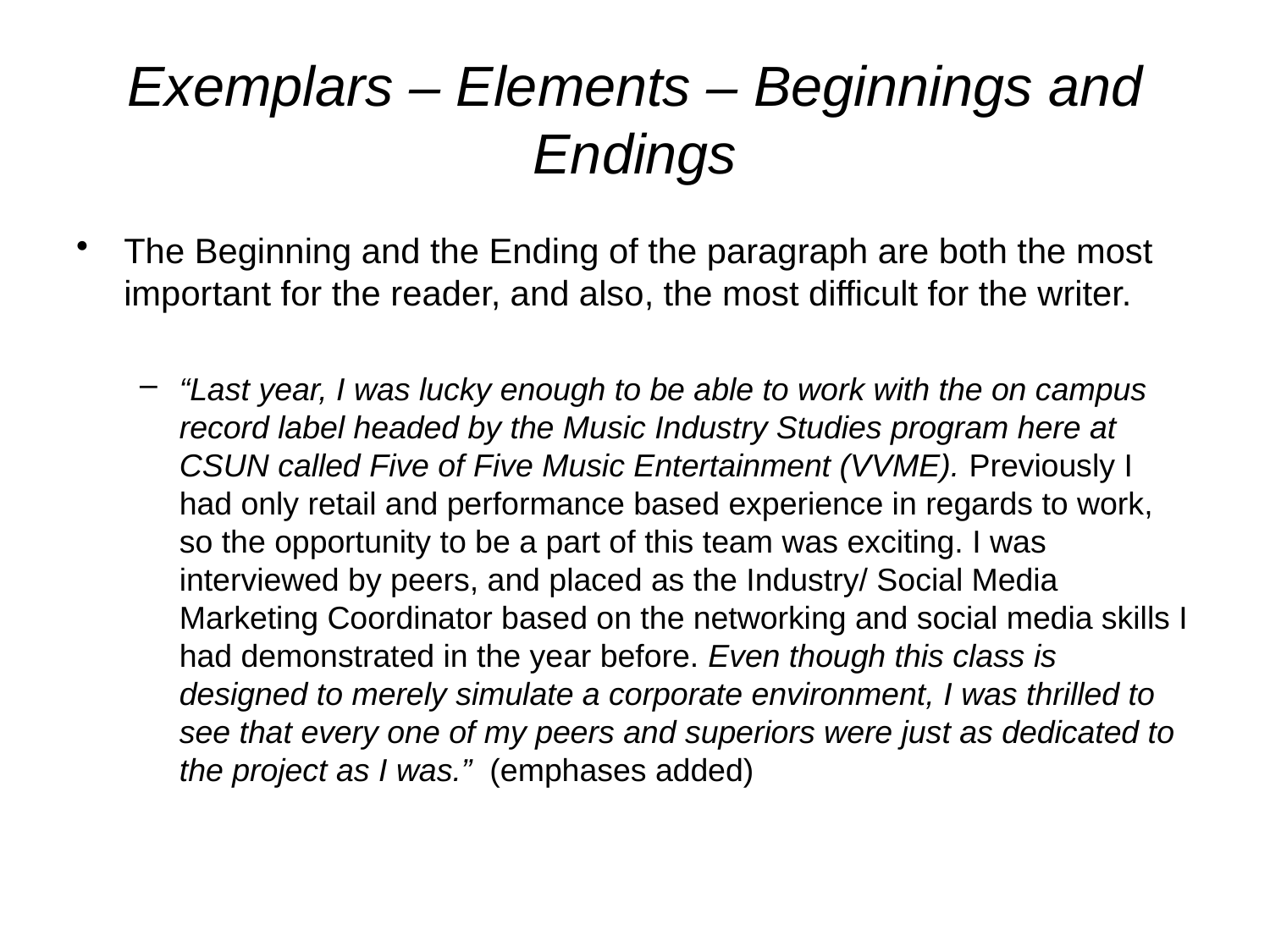

# Exemplars – Elements – Beginnings and Endings
The Beginning and the Ending of the paragraph are both the most important for the reader, and also, the most difficult for the writer.

“Last year, I was lucky enough to be able to work with the on campus record label headed by the Music Industry Studies program here at CSUN called Five of Five Music Entertainment (VVME). Previously I had only retail and performance based experience in regards to work, so the opportunity to be a part of this team was exciting. I was interviewed by peers, and placed as the Industry/ Social Media Marketing Coordinator based on the networking and social media skills I had demonstrated in the year before. Even though this class is designed to merely simulate a corporate environment, I was thrilled to see that every one of my peers and superiors were just as dedicated to the project as I was.”  (emphases added)